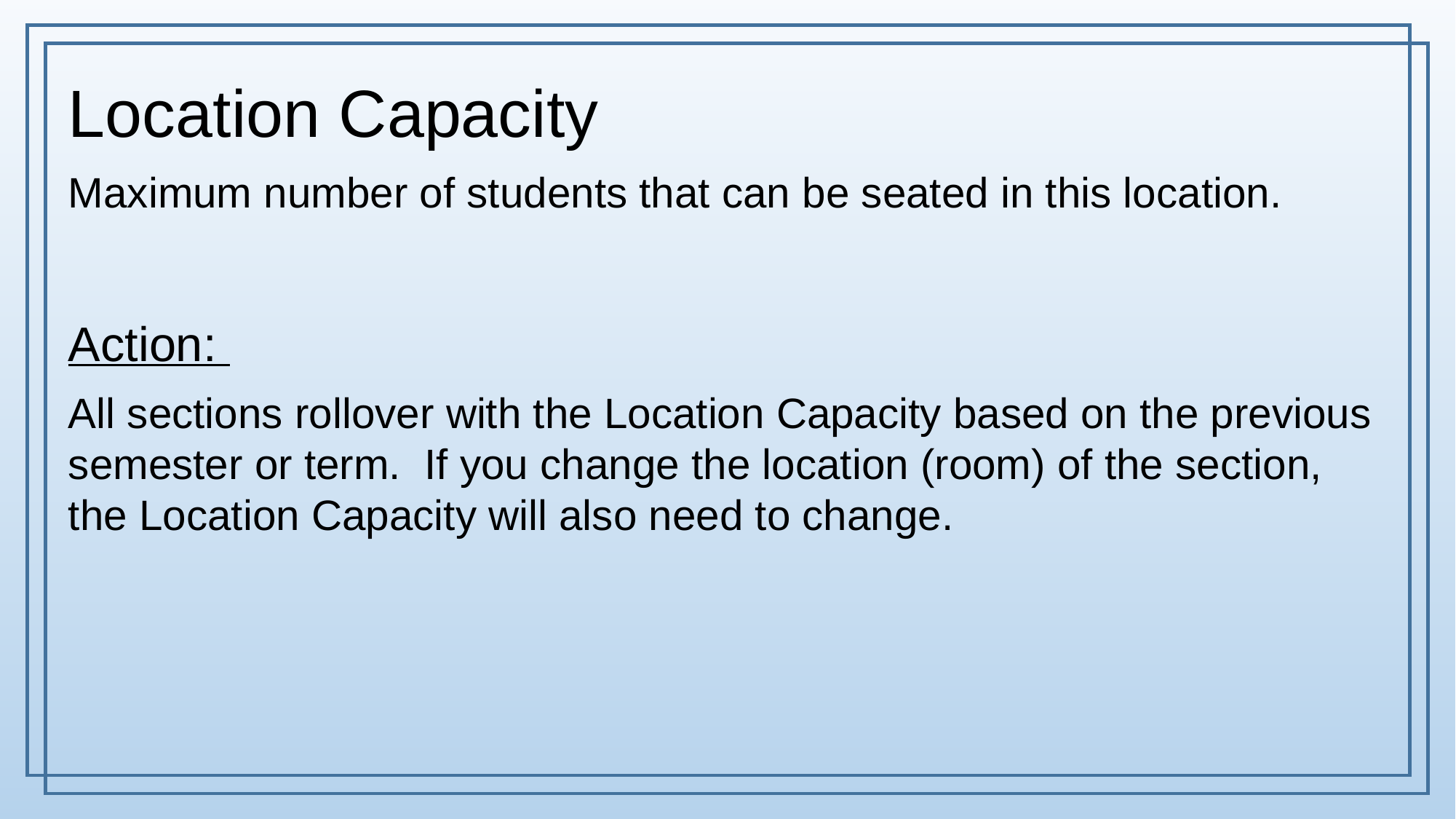

Location Capacity
Maximum number of students that can be seated in this location.

Action:
All sections rollover with the Location Capacity based on the previous semester or term.  If you change the location (room) of the section, the Location Capacity will also need to change.